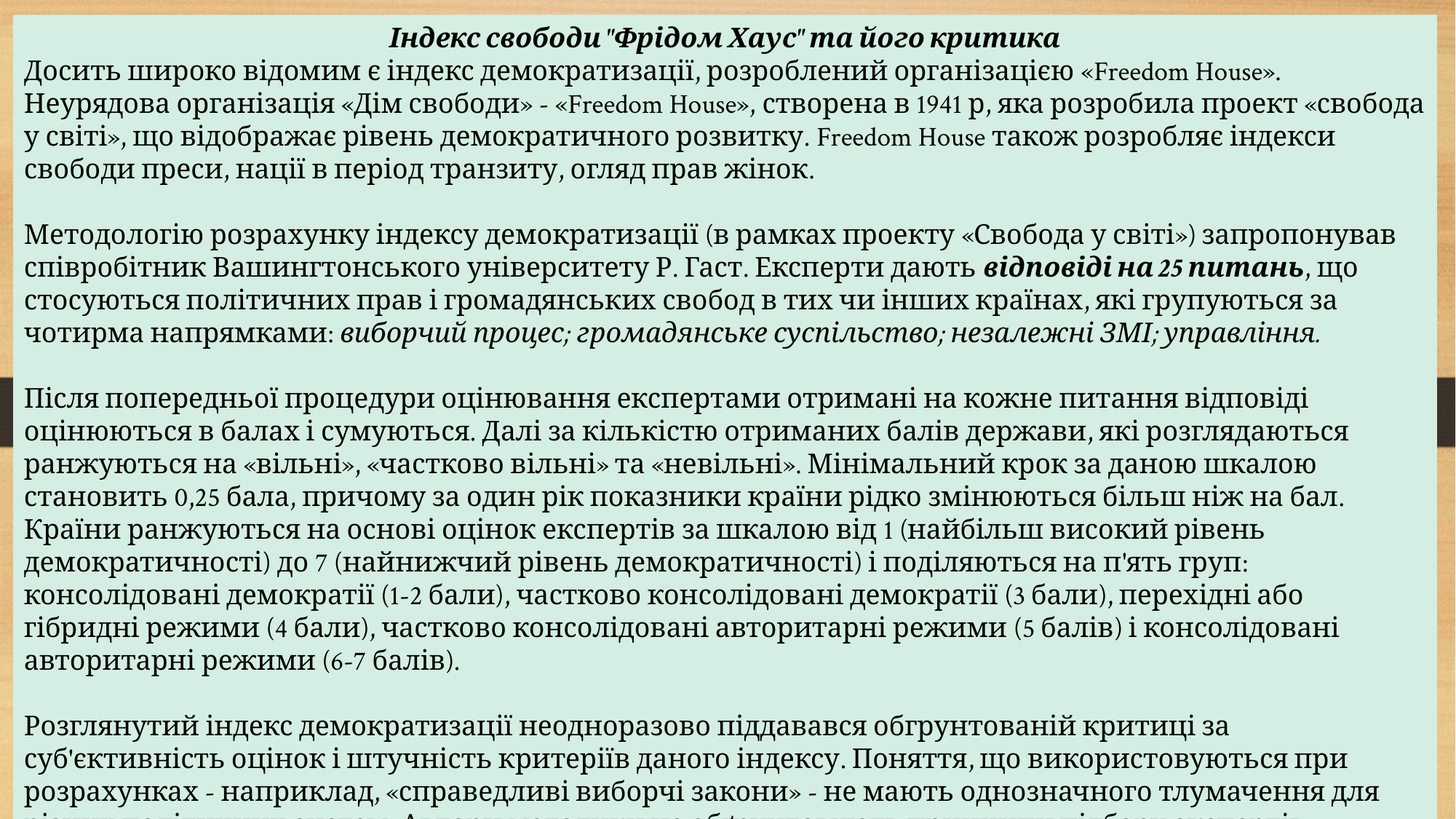

Індекс свободи "Фрідом Хаус" та його критика
Досить широко відомим є індекс демократизації, розроблений організацією «Freedom House». Неурядова організація «Дім свободи» - «Freedom House», створена в 1941 р, яка розробила проект «свобода у світі», що відображає рівень демократичного розвитку. Freedom House також розробляє індекси свободи преси, нації в період транзиту, огляд прав жінок.

Методологію розрахунку індексу демократизації (в рамках проекту «Свобода у світі») запропонував співробітник Вашингтонського університету Р. Гаст. Експерти дають відповіді на 25 питань, що стосуються політичних прав і громадянських свобод в тих чи інших країнах, які групуються за чотирма напрямками: виборчий процес; громадянське суспільство; незалежні ЗМІ; управління.

Після попередньої процедури оцінювання експертами отримані на кожне питання відповіді оцінюються в балах і сумуються. Далі за кількістю отриманих балів держави, які розглядаються ранжуються на «вільні», «частково вільні» та «невільні». Мінімальний крок за даною шкалою становить 0,25 бала, причому за один рік показники країни рідко змінюються більш ніж на бал. Країни ранжуються на основі оцінок експертів за шкалою від 1 (найбільш високий рівень демократичності) до 7 (найнижчий рівень демократичності) і поділяються на п'ять груп: консолідовані демократії (1-2 бали), частково консолідовані демократії (3 бали), перехідні або гібридні режими (4 бали), частково консолідовані авторитарні режими (5 балів) і консолідовані авторитарні режими (6-7 балів).

Розглянутий індекс демократизації неодноразово піддавався обгрунтованій критиці за суб'єктивність оцінок і штучність критеріїв даного індексу. Поняття, що використовуються при розрахунках - наприклад, «справедливі виборчі закони» - не мають однозначного тлумачення для різних політичних систем. Автори методики не обґрунтовують принципи підбору експертів. «Ранжування, що базується на сприйнятті дослідників без опори на об'єктивні показники (економічні, демографічні та ін.), може призвести (і часто призводить) до «ідеологізації» рейтингу».